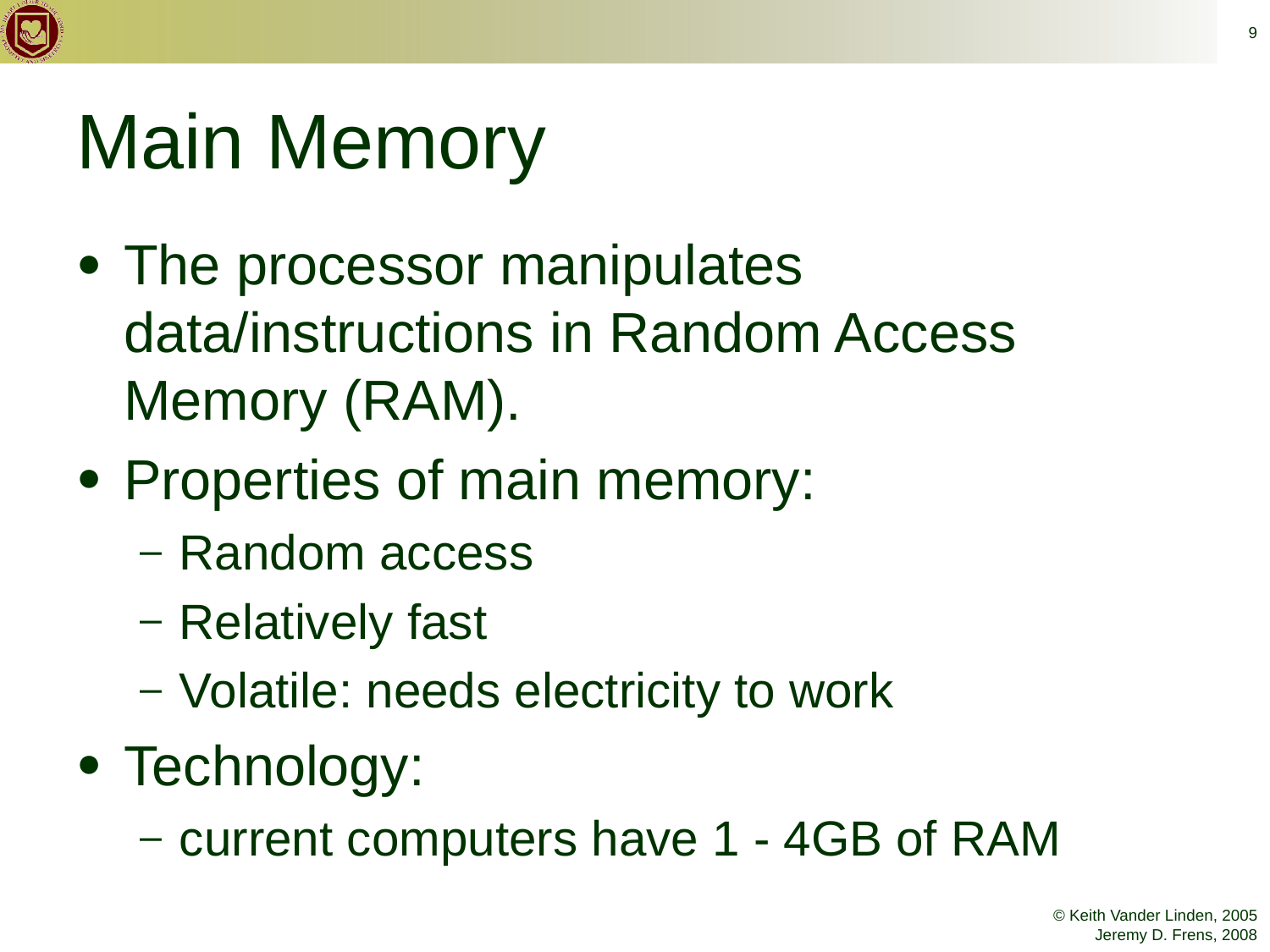

9
# Main Memory
The processor manipulates data/instructions in Random Access Memory (RAM).
Properties of main memory:
Random access
Relatively fast
Volatile: needs electricity to work
Technology:
current computers have 1 - 4GB of RAM